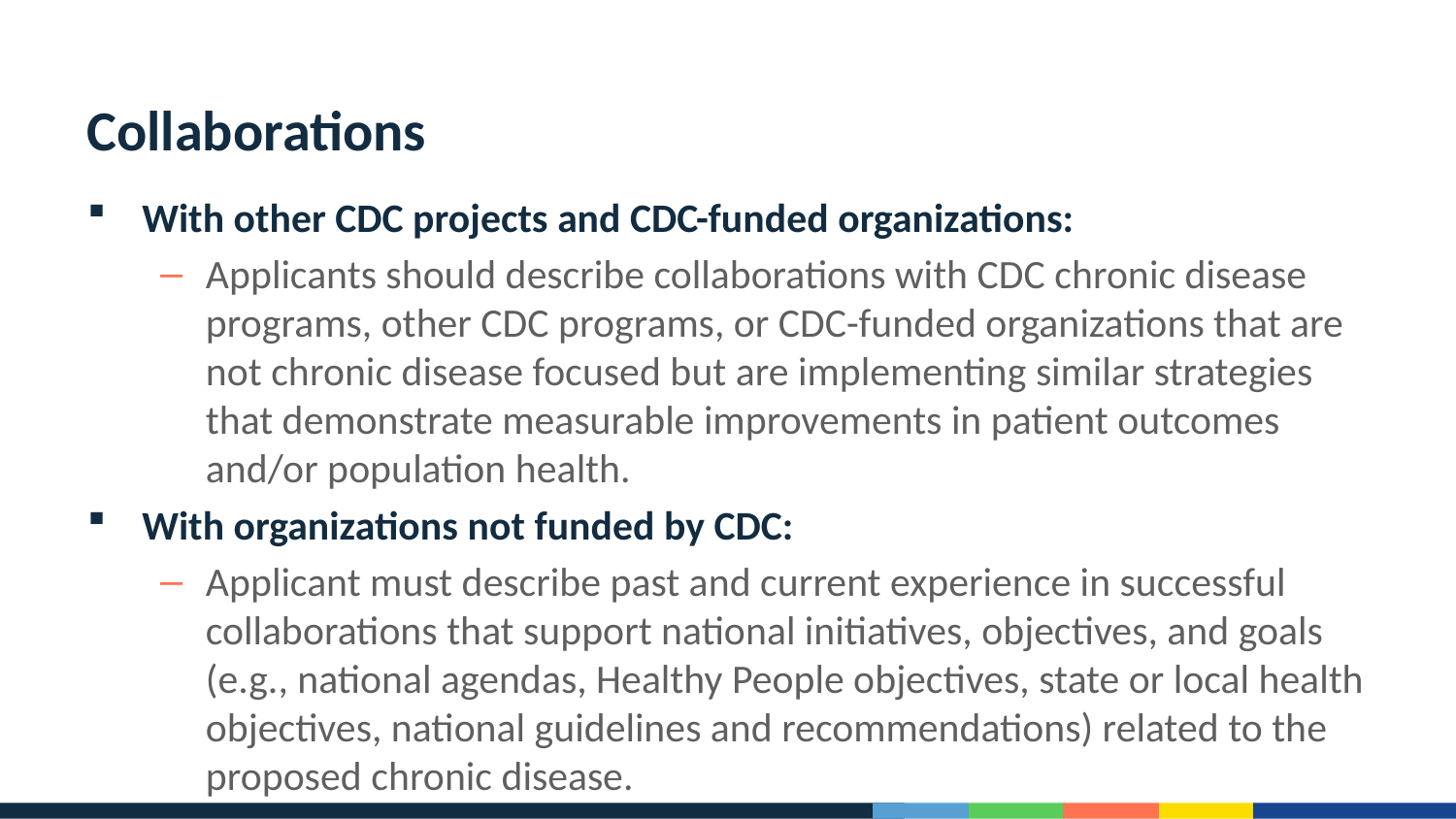

# Collaborations
With other CDC projects and CDC-funded organizations:
Applicants should describe collaborations with CDC chronic disease programs, other CDC programs, or CDC-funded organizations that are not chronic disease focused but are implementing similar strategies that demonstrate measurable improvements in patient outcomes and/or population health.
With organizations not funded by CDC:
Applicant must describe past and current experience in successful collaborations that support national initiatives, objectives, and goals (e.g., national agendas, Healthy People objectives, state or local health objectives, national guidelines and recommendations) related to the proposed chronic disease.